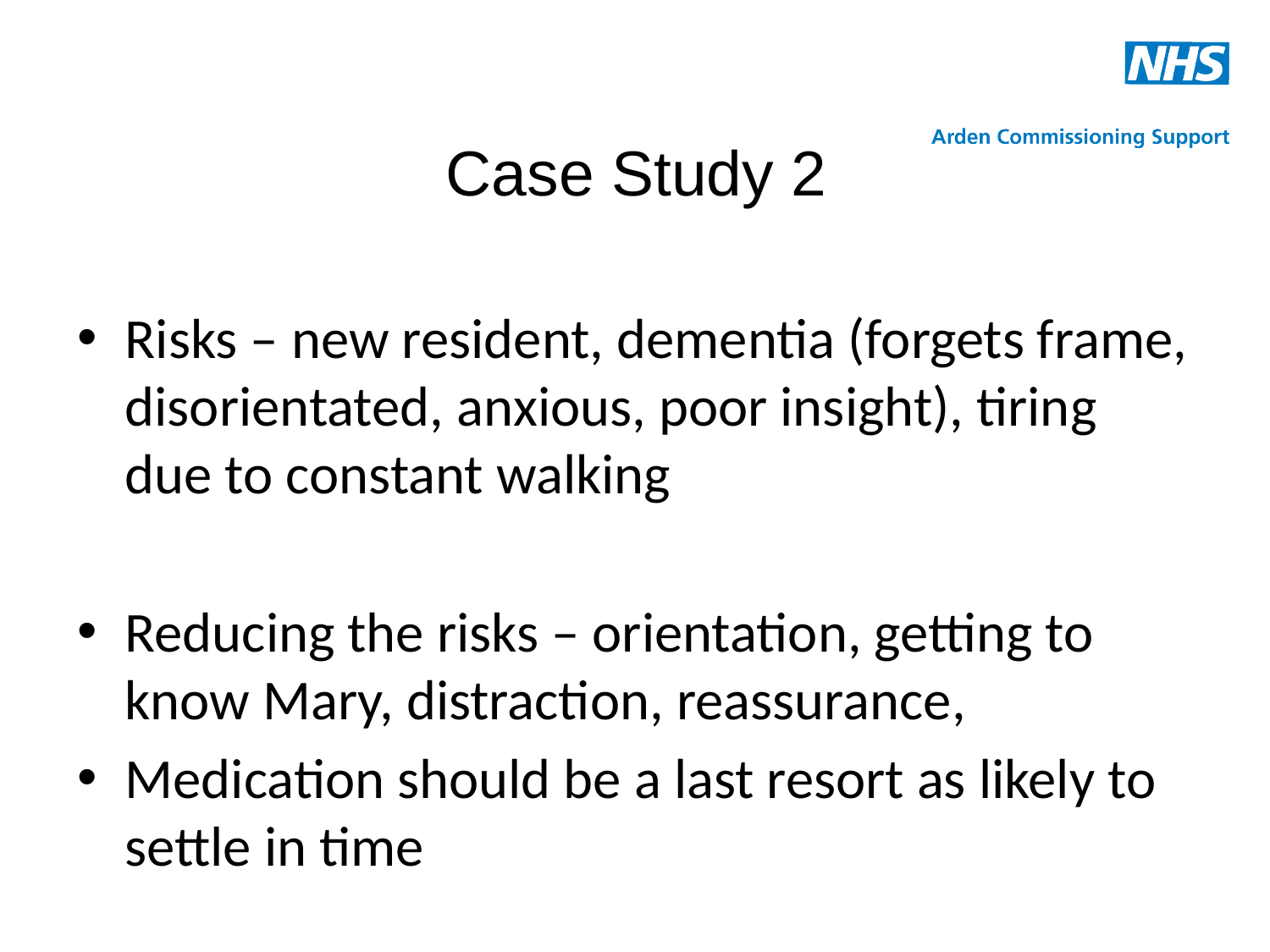

# Case Study 2
Risks – new resident, dementia (forgets frame, disorientated, anxious, poor insight), tiring due to constant walking

Reducing the risks – orientation, getting to know Mary, distraction, reassurance,
Medication should be a last resort as likely to settle in time